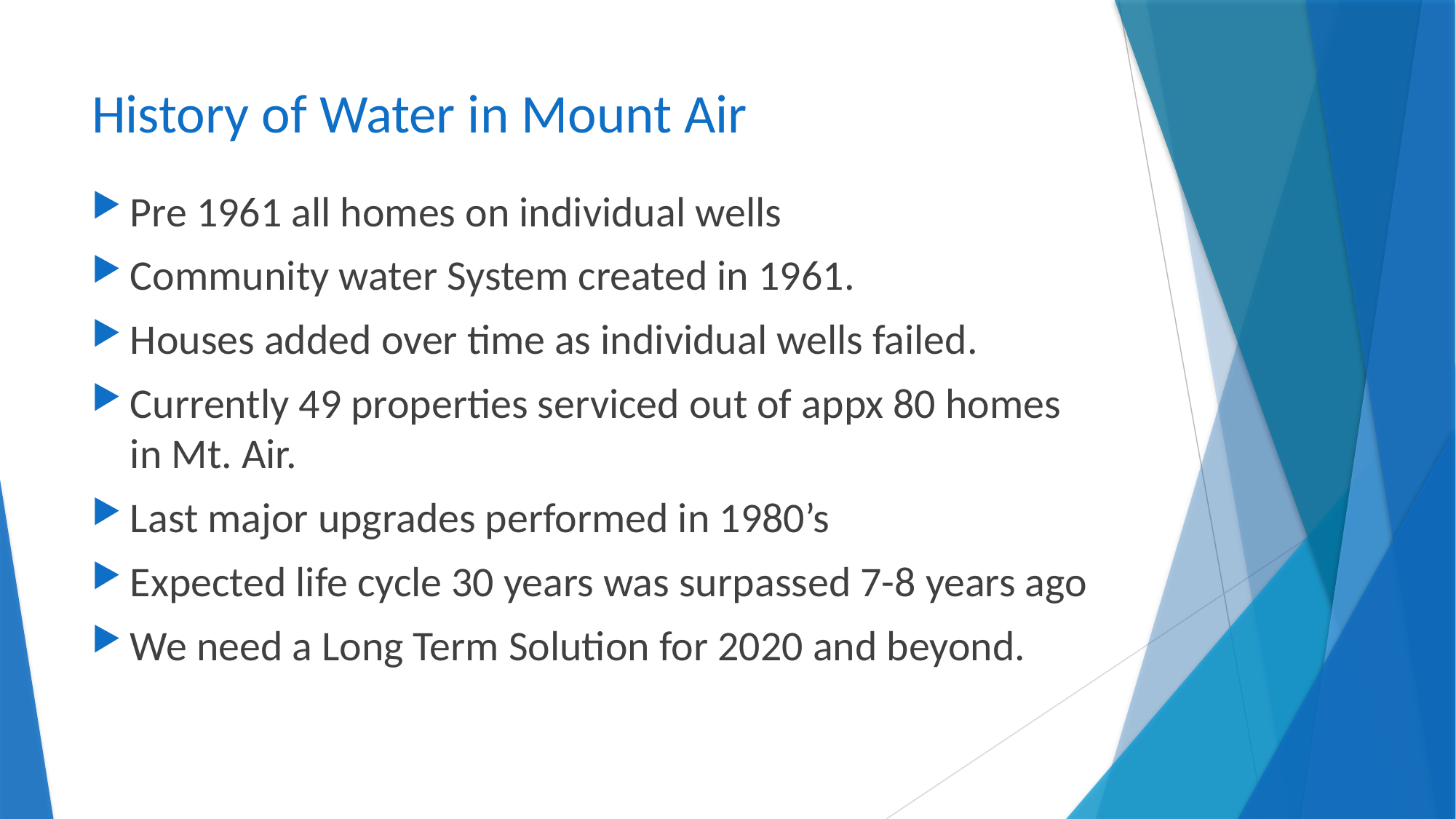

# History of Water in Mount Air
Pre 1961 all homes on individual wells
Community water System created in 1961.
Houses added over time as individual wells failed.
Currently 49 properties serviced out of appx 80 homes in Mt. Air.
Last major upgrades performed in 1980’s
Expected life cycle 30 years was surpassed 7-8 years ago
We need a Long Term Solution for 2020 and beyond.